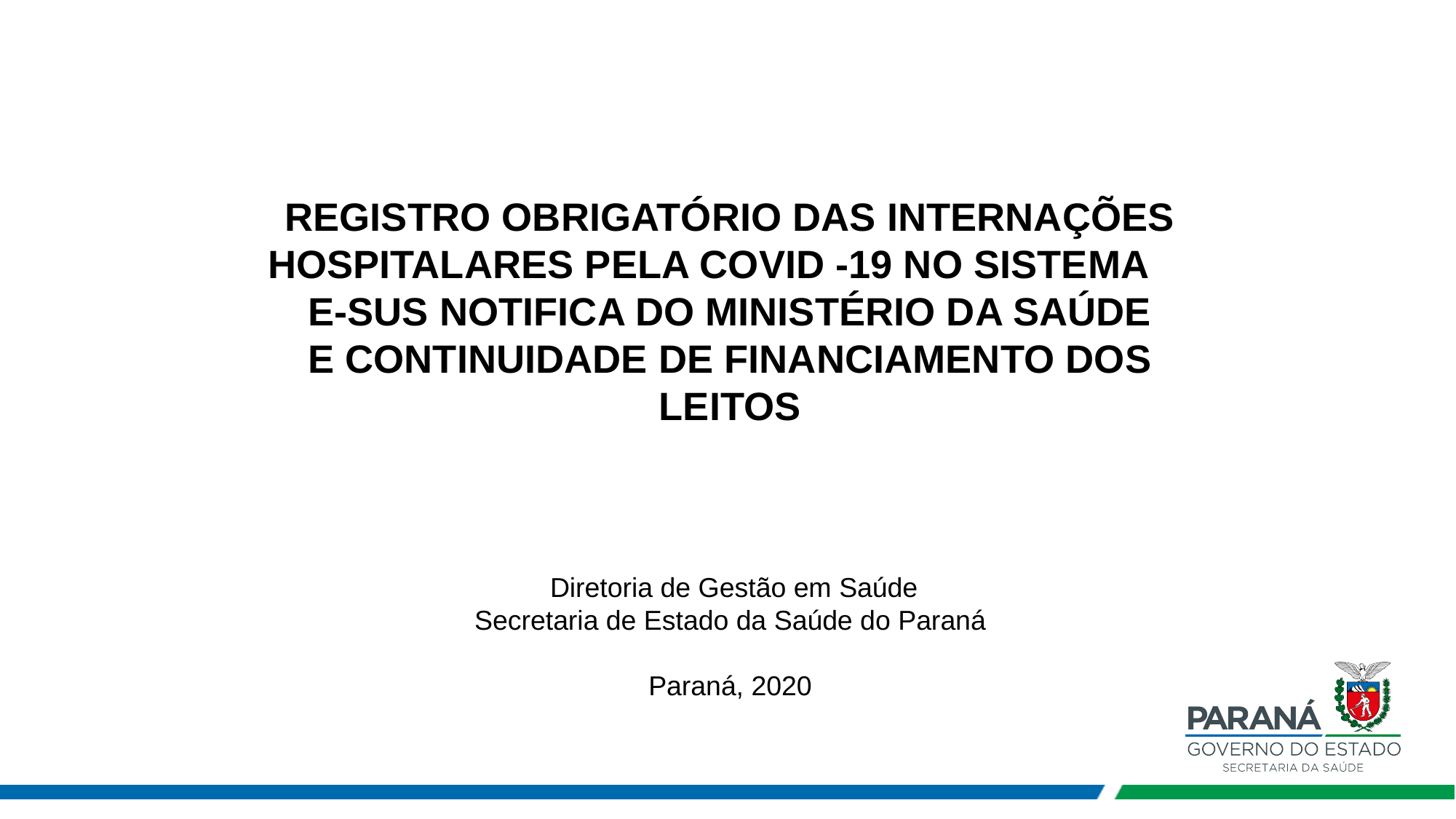

REGISTRO OBRIGATÓRIO DAS INTERNAÇÕES HOSPITALARES PELA COVID -19 NO SISTEMA     E-SUS NOTIFICA DO MINISTÉRIO DA SAÚDE
E CONTINUIDADE DE FINANCIAMENTO DOS LEITOS

 Diretoria de Gestão em Saúde
Secretaria de Estado da Saúde do Paraná

Paraná, 2020